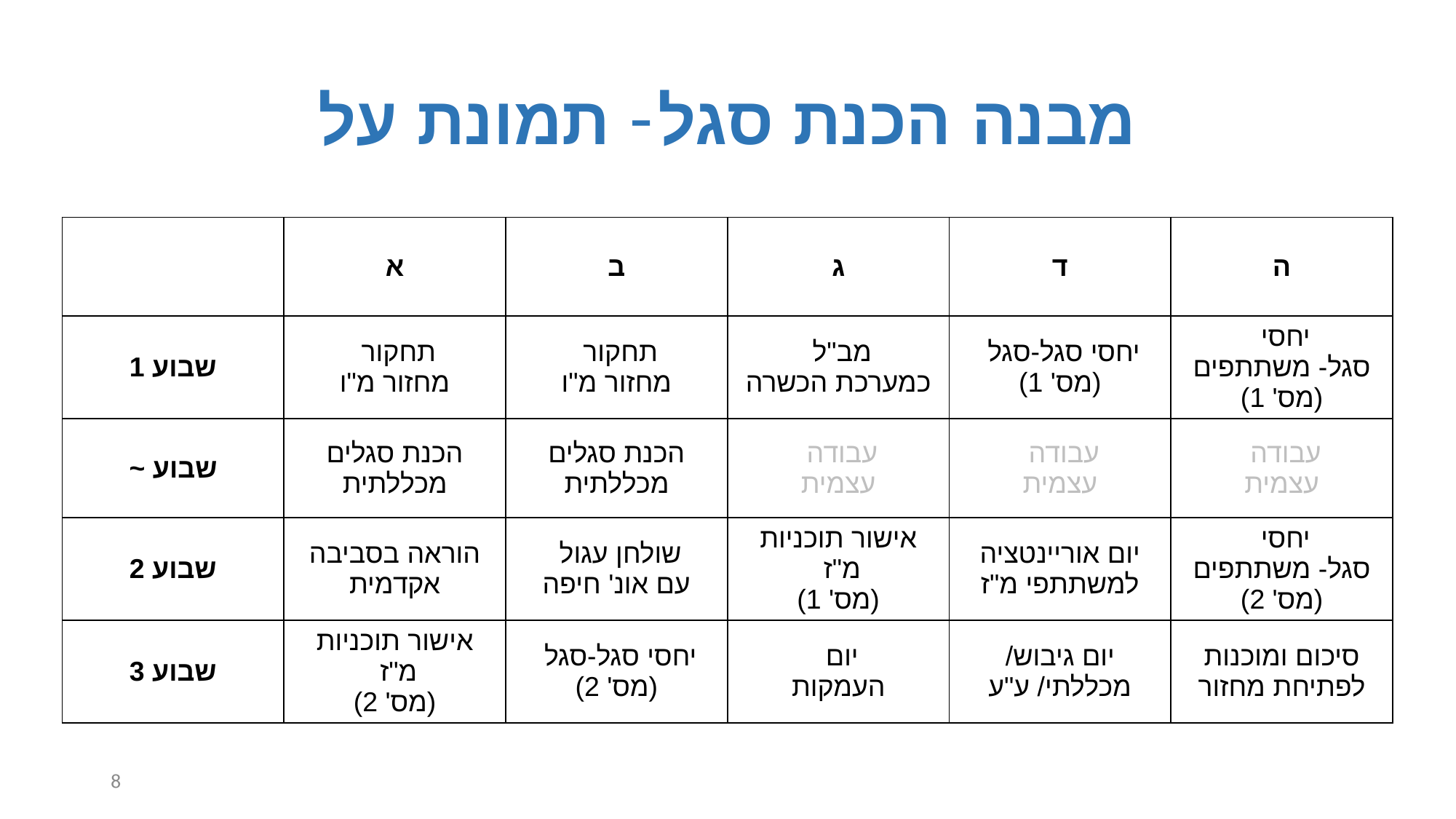

# מבנה הכנת סגל- תמונת על
|  | א | ב | ג | ד | ה |
| --- | --- | --- | --- | --- | --- |
| שבוע 1 | תחקור מחזור מ"ו | תחקור מחזור מ"ו | מב"ל כמערכת הכשרה | יחסי סגל-סגל (מס' 1) | יחסי סגל- משתתפים (מס' 1) |
| שבוע ~ | הכנת סגלים מכללתית | הכנת סגלים מכללתית | עבודה עצמית | עבודה עצמית | עבודה עצמית |
| שבוע 2 | הוראה בסביבה אקדמית | שולחן עגול עם אונ' חיפה | אישור תוכניות מ"ז (מס' 1) | יום אוריינטציה למשתתפי מ"ז | יחסי סגל- משתתפים (מס' 2) |
| שבוע 3 | אישור תוכניות מ"ז (מס' 2) | יחסי סגל-סגל (מס' 2) | יום העמקות | יום גיבוש/ מכללתי/ ע"ע | סיכום ומוכנות לפתיחת מחזור |
8